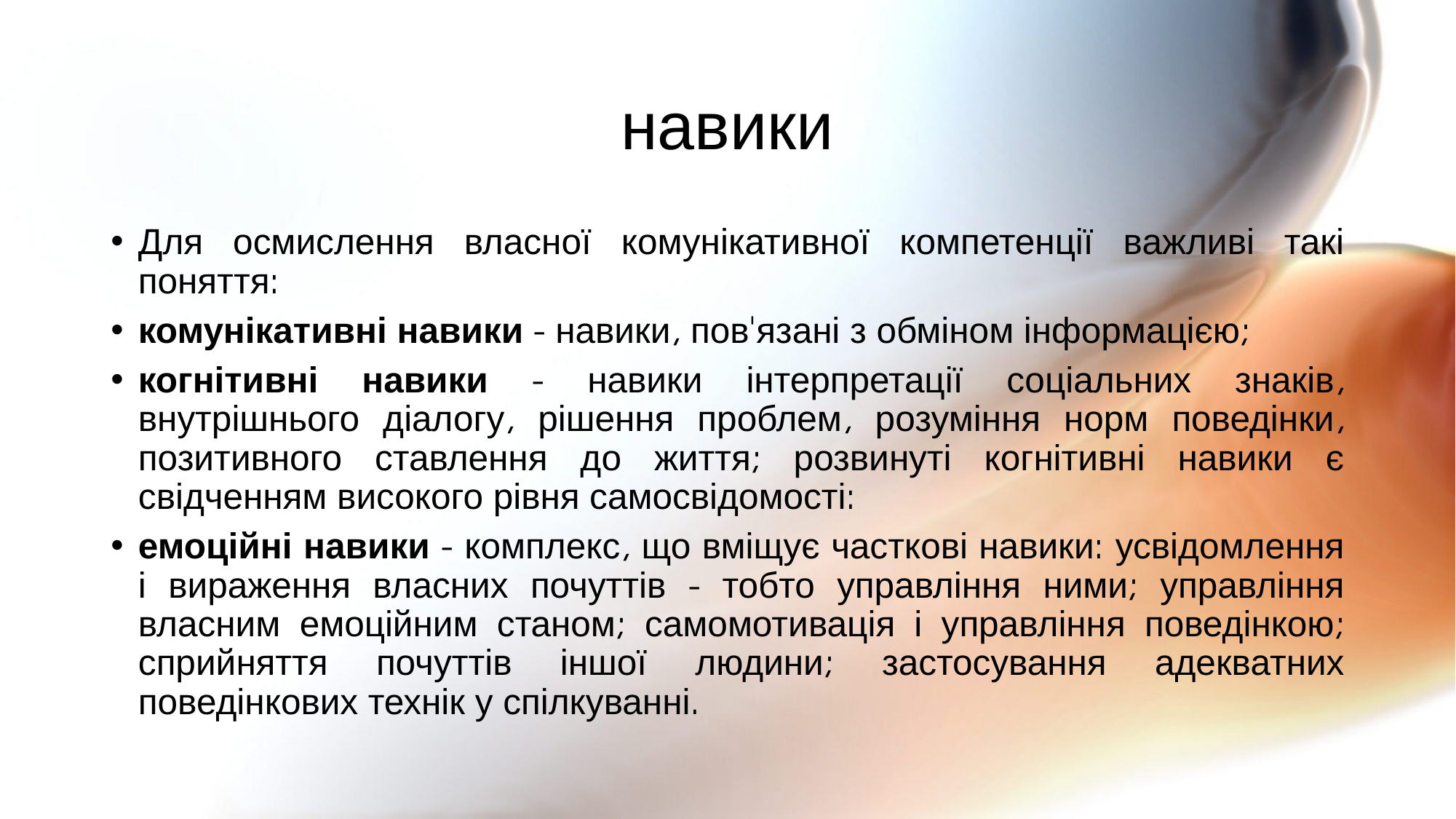

# навики
Для осмислення власної комунікативної компетенції важливі такі поняття:
комунікативні навики - навики, пов'язані з обміном інформацією;
когнітивні навики - навики інтерпретації соціальних знаків, внутрішнього діалогу, рішення проблем, розуміння норм поведінки, позитивного ставлення до життя; розвинуті когнітивні навики є свідченням високого рівня самосвідомості:
емоційні навики - комплекс, що вміщує часткові навики: усвідомлення і вираження власних почуттів - тобто управління ними; управління власним емоційним станом; самомотивація і управління поведінкою; сприйняття почуттів іншої людини; застосування адекватних поведінкових технік у спілкуванні.